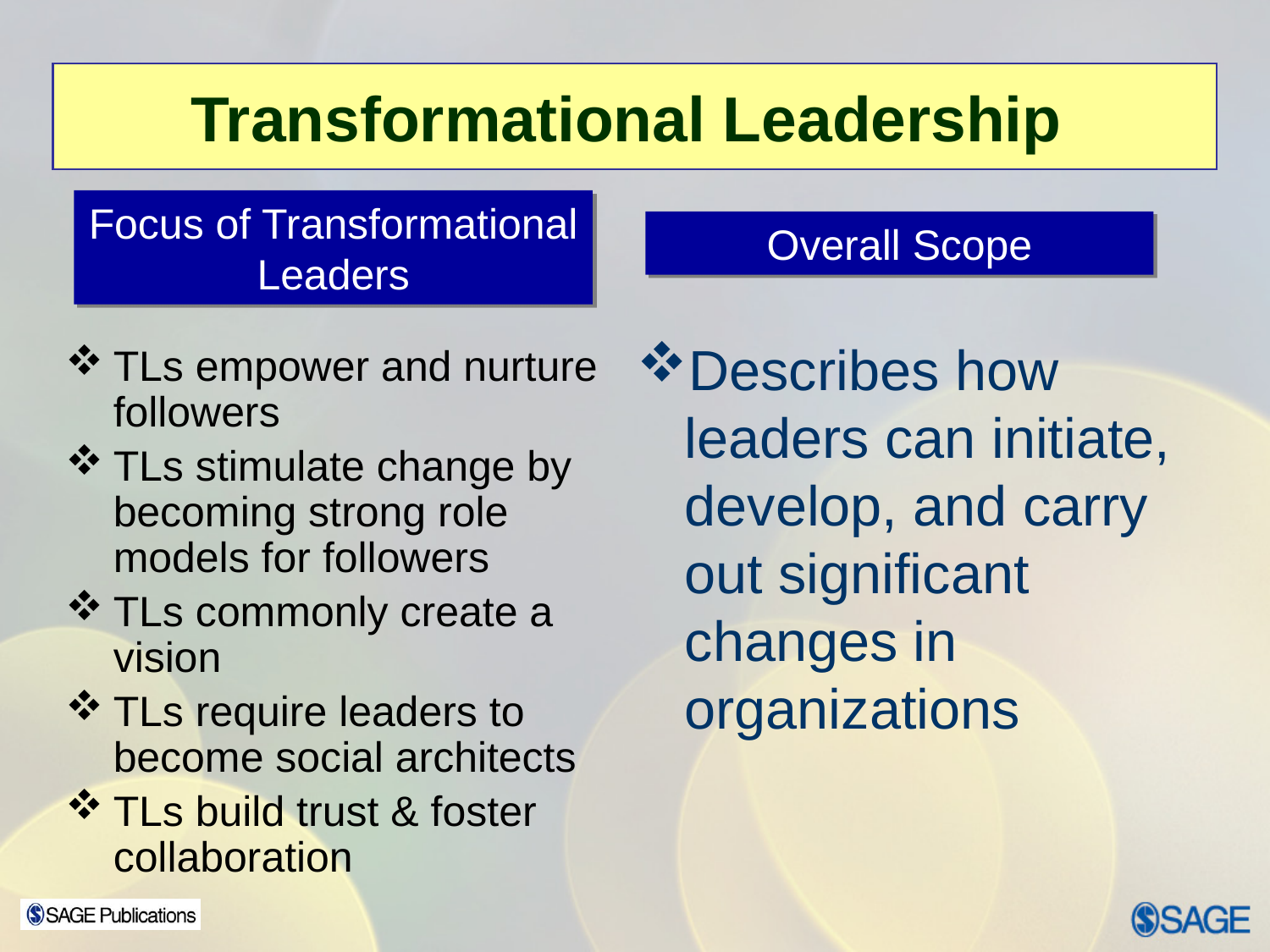

# Transformational Leadership
Focus of Transformational Leaders
Overall Scope
Describes how leaders can initiate, develop, and carry out significant changes in organizations
TLs empower and nurture followers
TLs stimulate change by becoming strong role models for followers
TLs commonly create a vision
TLs require leaders to become social architects
TLs build trust & foster collaboration